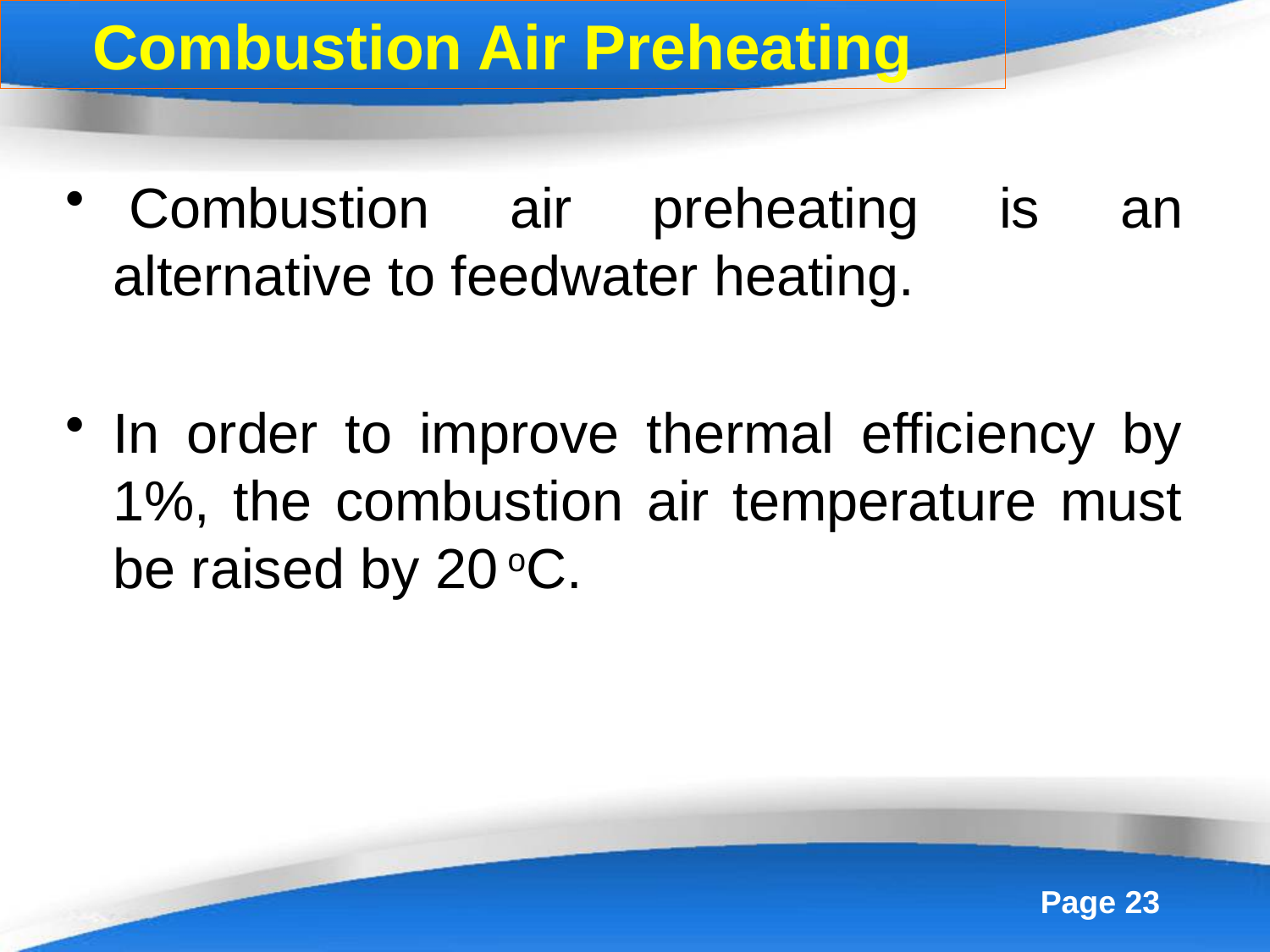

# Combustion Air Preheating
 Combustion air preheating is an alternative to feedwater heating.

In order to improve thermal efficiency by 1%, the combustion air temperature must be raised by 20 oC.